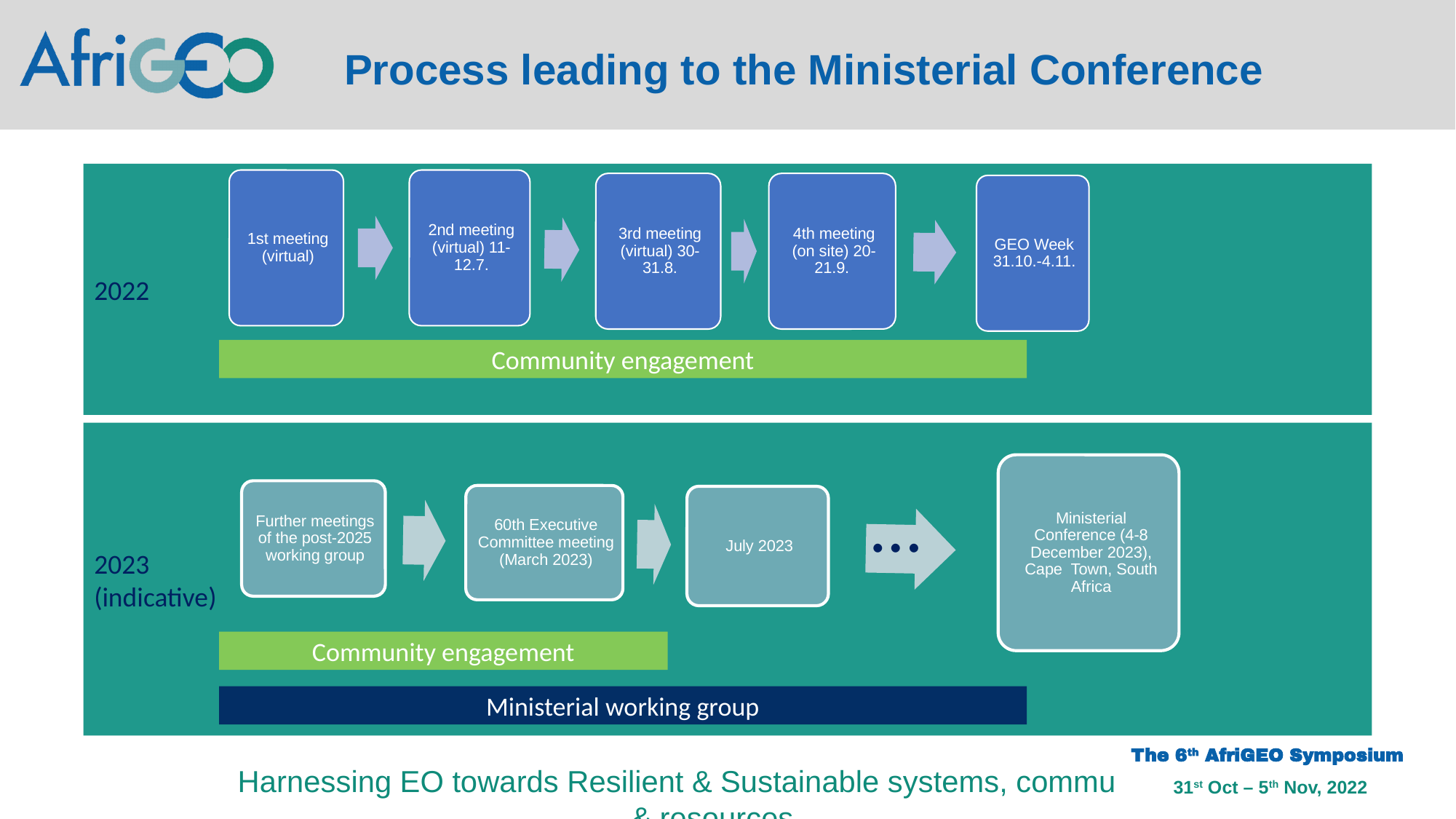

Process leading to the Ministerial Conference

1st meeting (virtual)

2nd meeting (virtual) 11-12.7.

3rd meeting (virtual) 30-31.8.

4th meeting (on site) 20-21.9.

GEO Week 31.10.-4.11.
2022
Community engagement
Further meetings of the post-2025 working group

60th Executive Committee meeting (March 2023)

July 2023

Ministerial Conference (4-8 December 2023), Cape  Town, South Africa
2023
(indicative)
…
Community engagement
Ministerial working group